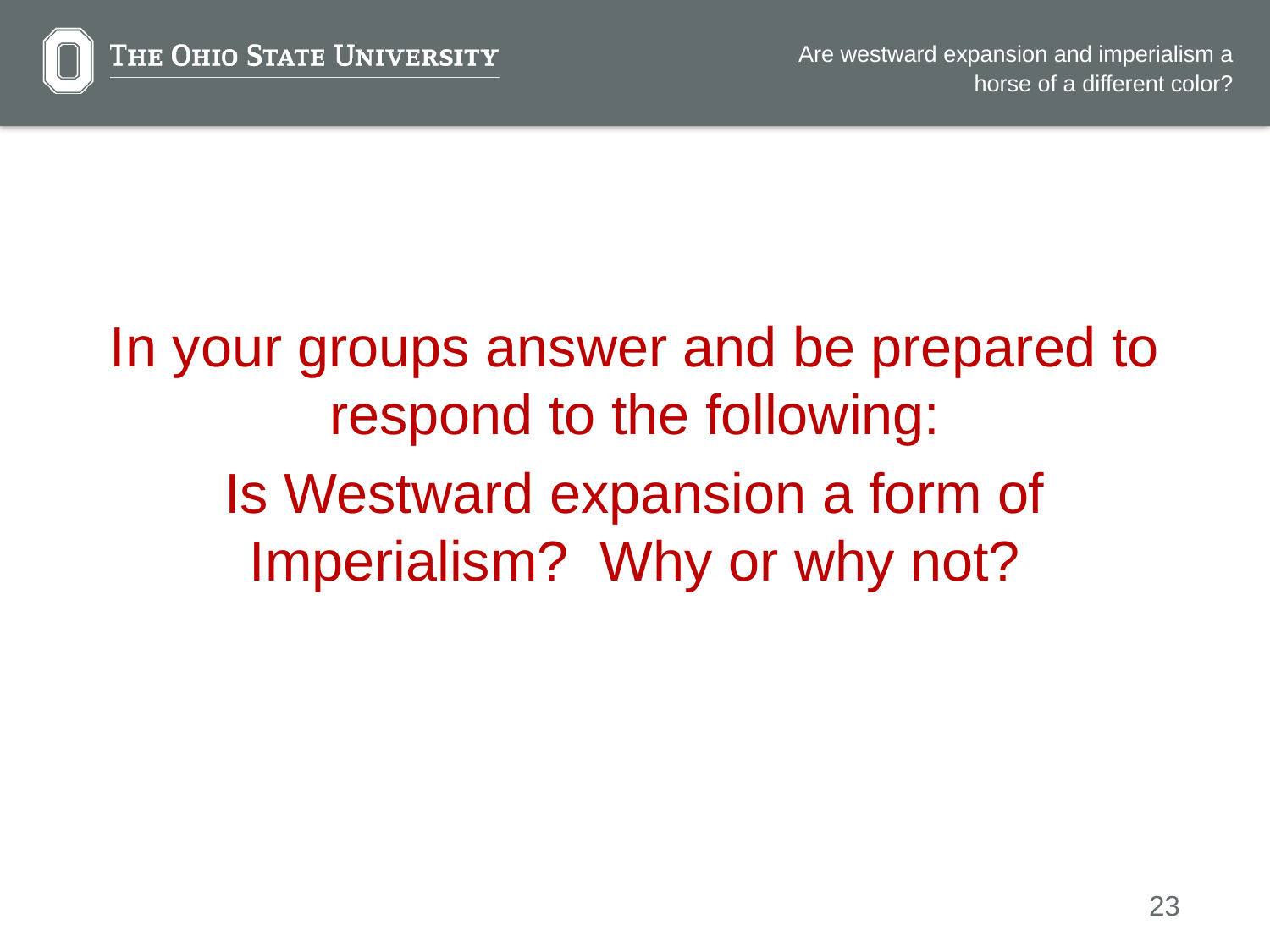

Are westward expansion and imperialism a horse of a different color?

In your groups answer and be prepared to respond to the following:
Is Westward expansion a form of Imperialism?  Why or why not?